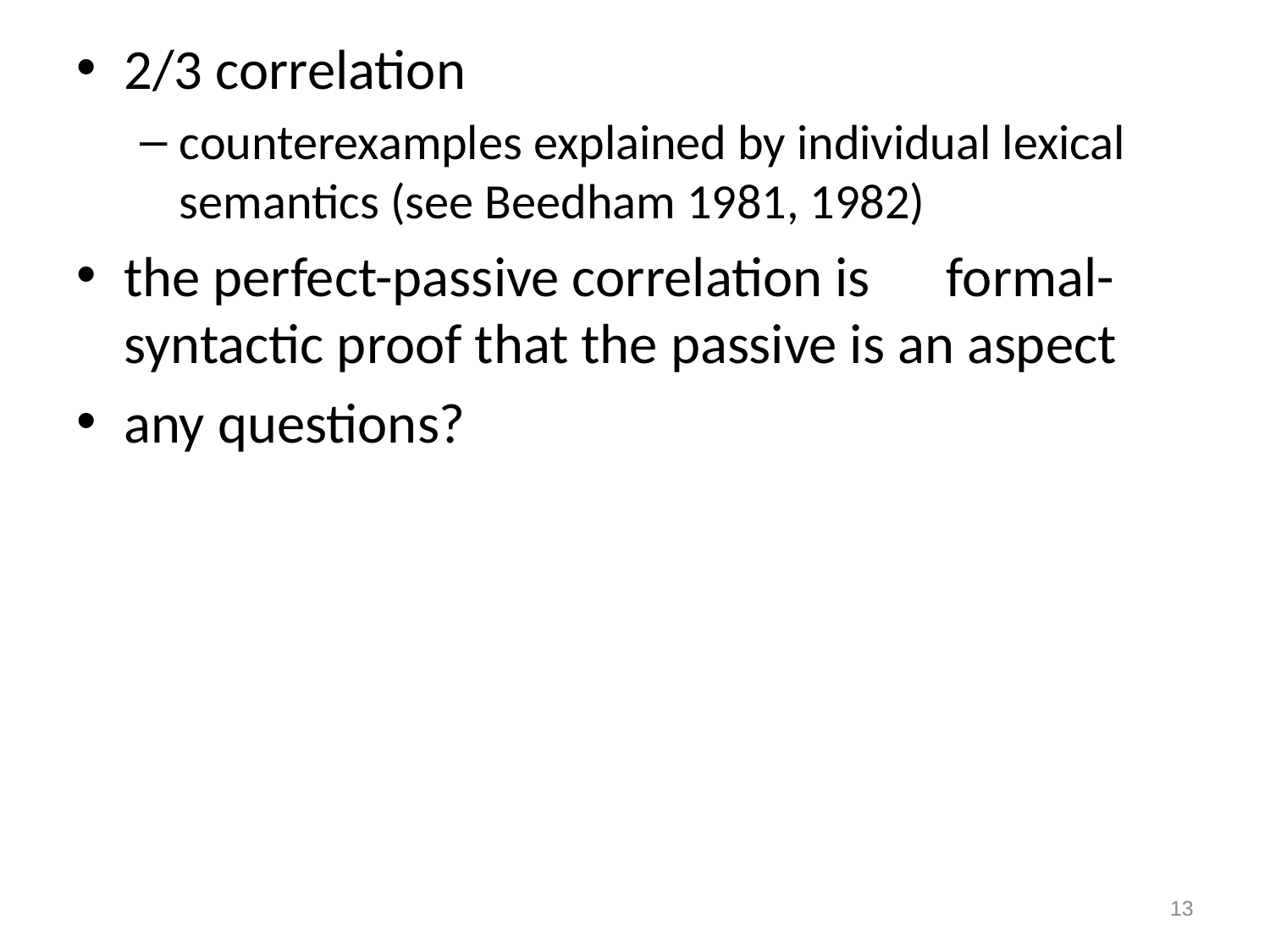

#
2/3 correlation
counterexamples explained by individual lexical semantics (see Beedham 1981, 1982)
the perfect-passive correlation is      formal-syntactic proof that the passive is an aspect
any questions?
13